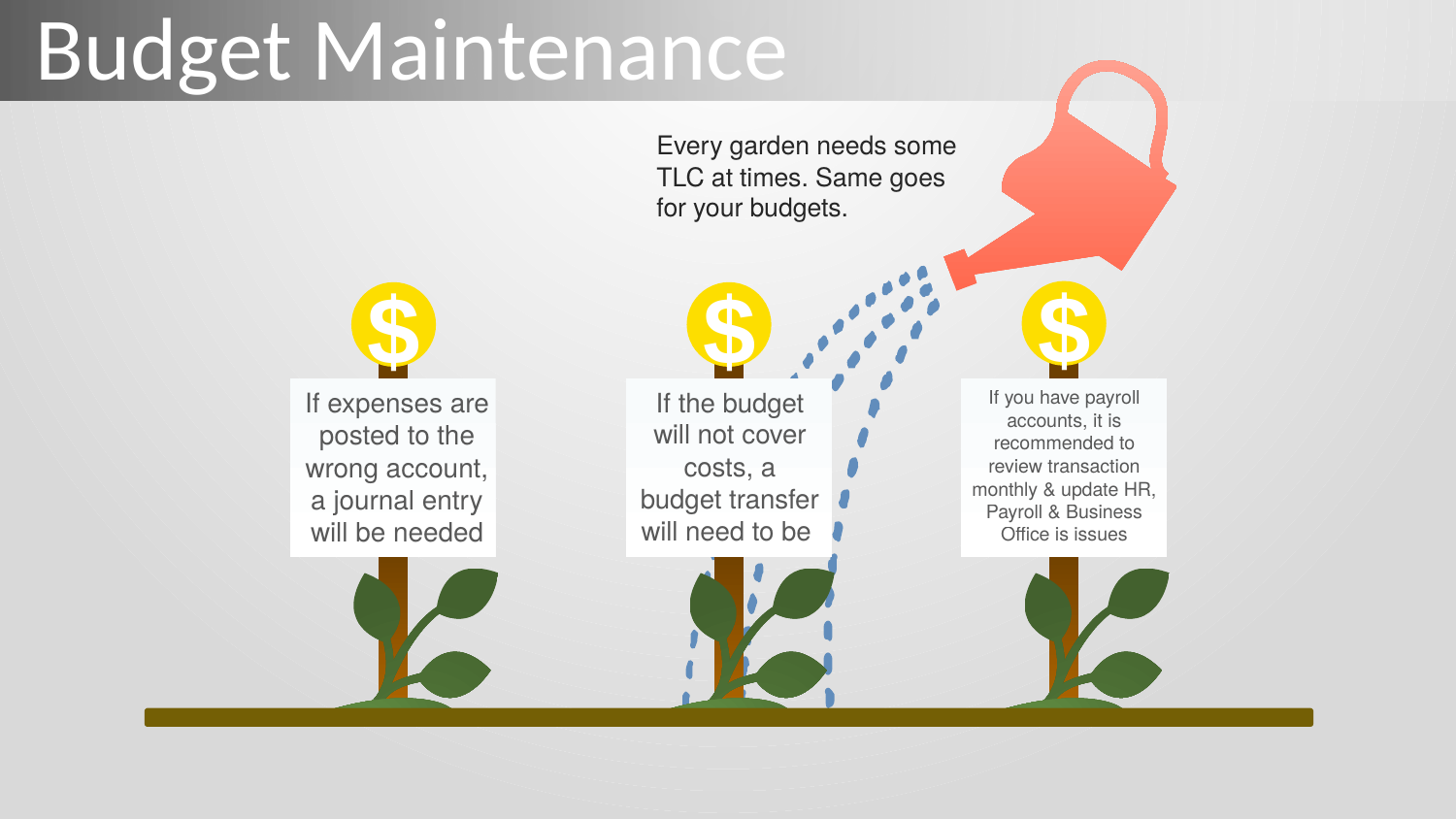

Budget Maintenance

Every garden needs some TLC at times. Same goes for your budgets.

$

$

$

If expenses are posted to the wrong account, a journal entry will be needed
If the budget will not cover costs, a budget transfer will need to be
If you have payroll accounts, it is recommended to review transaction monthly & update HR, Payroll & Business Office is issues